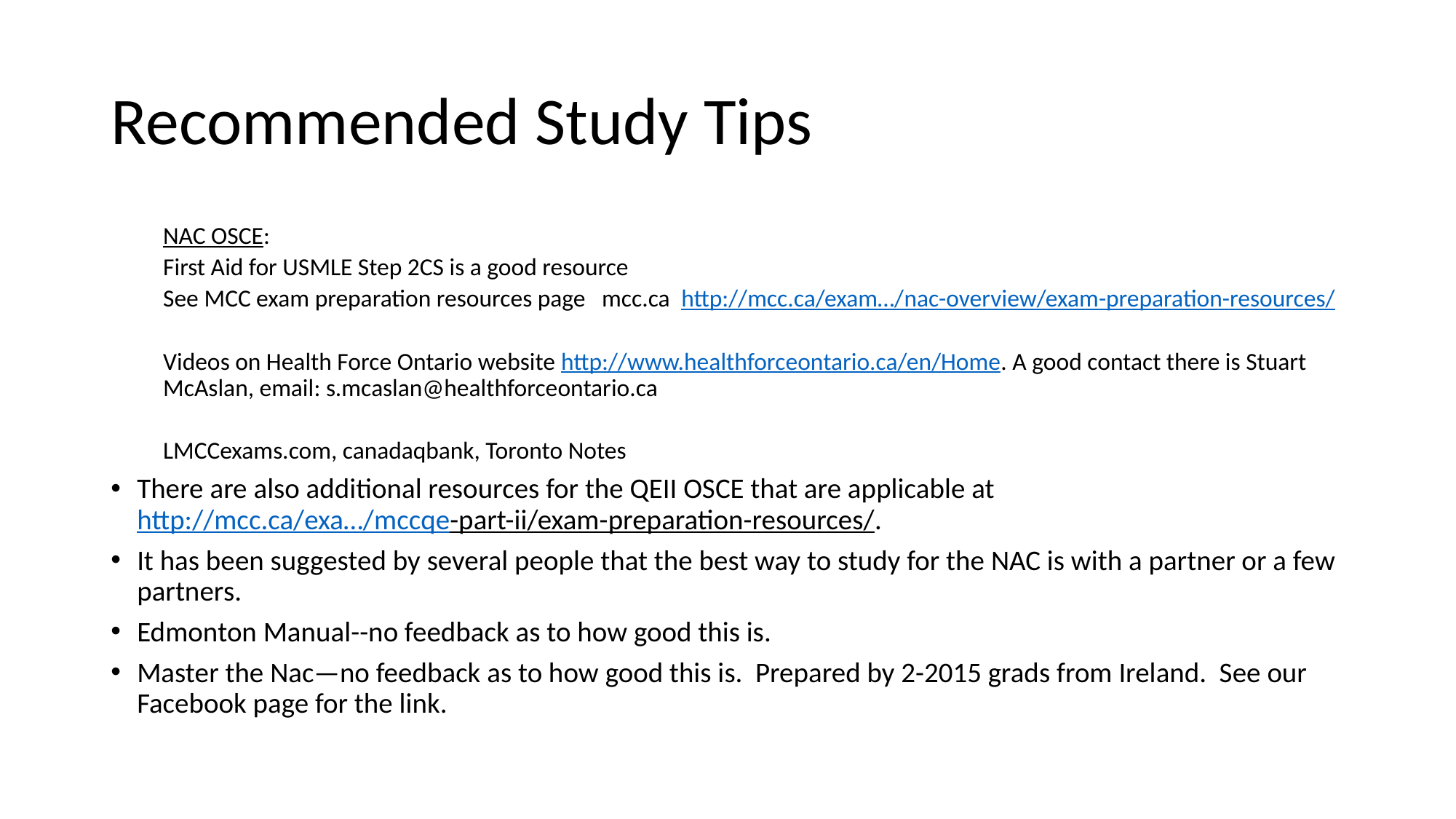

# Recommended Study Tips
NAC OSCE:
First Aid for USMLE Step 2CS is a good resource
See MCC exam preparation resources page   mcc.ca  http://mcc.ca/exam…/nac-overview/exam-preparation-resources/

Videos on Health Force Ontario website http://www.healthforceontario.ca/en/Home. A good contact there is Stuart McAslan, email: s.mcaslan@healthforceontario.ca

LMCCexams.com, canadaqbank, Toronto Notes
There are also additional resources for the QEII OSCE that are applicable at
http://mcc.ca/exa…/mccqe-part-ii/exam-preparation-resources/.
It has been suggested by several people that the best way to study for the NAC is with a partner or a few partners.
Edmonton Manual--no feedback as to how good this is.
Master the Nac—no feedback as to how good this is.  Prepared by 2-2015 grads from Ireland.  See our Facebook page for the link.